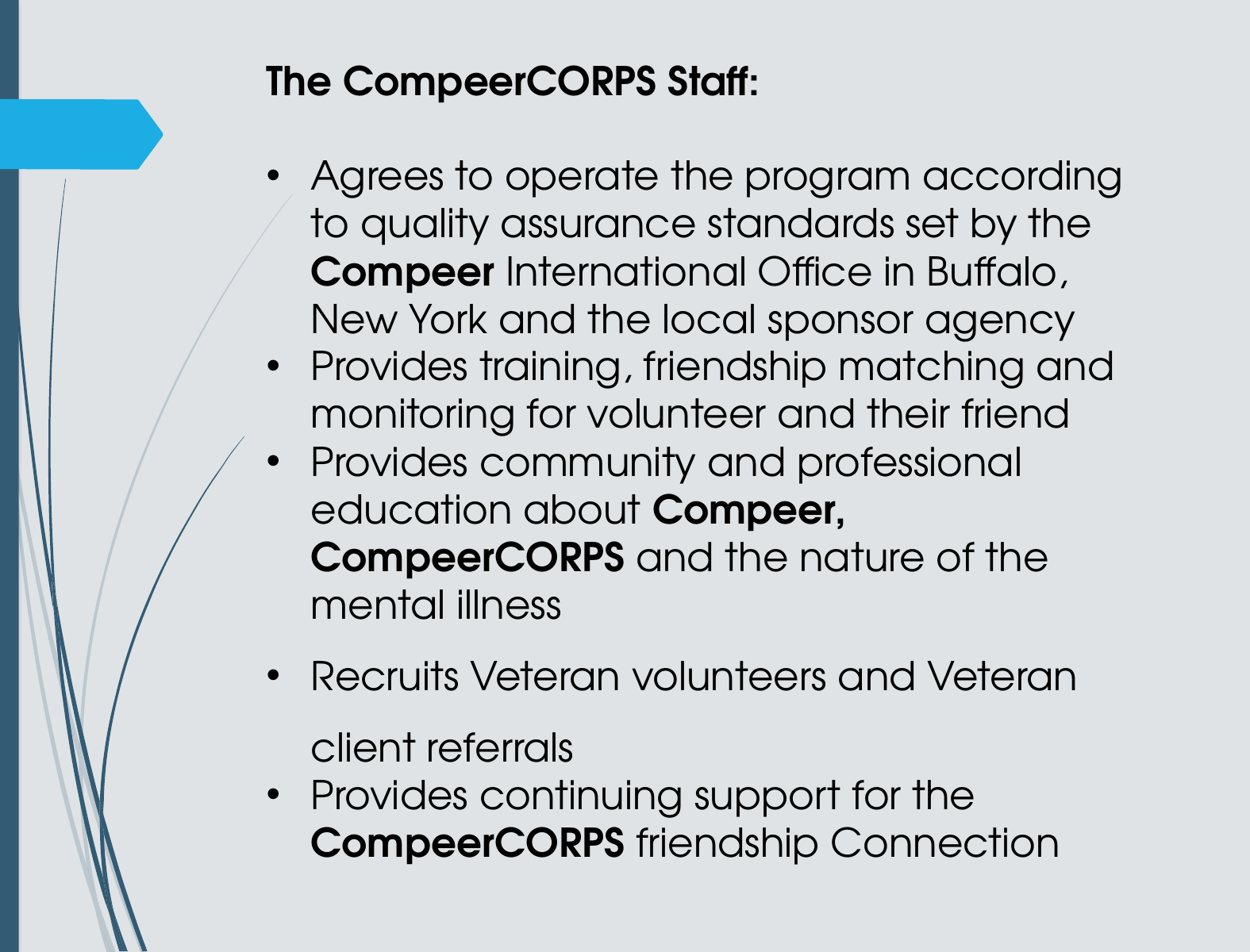

The CompeerCORPS Staff:

Agrees to operate the program according to quality assurance standards set by the Compeer International Office in Buffalo, New York and the local sponsor agency
Provides training, friendship matching and monitoring for volunteer and their friend
Provides community and professional education about Compeer, CompeerCORPS and the nature of the mental illness
Recruits Veteran volunteers and Veteran client referrals
Provides continuing support for the CompeerCORPS friendship Connection